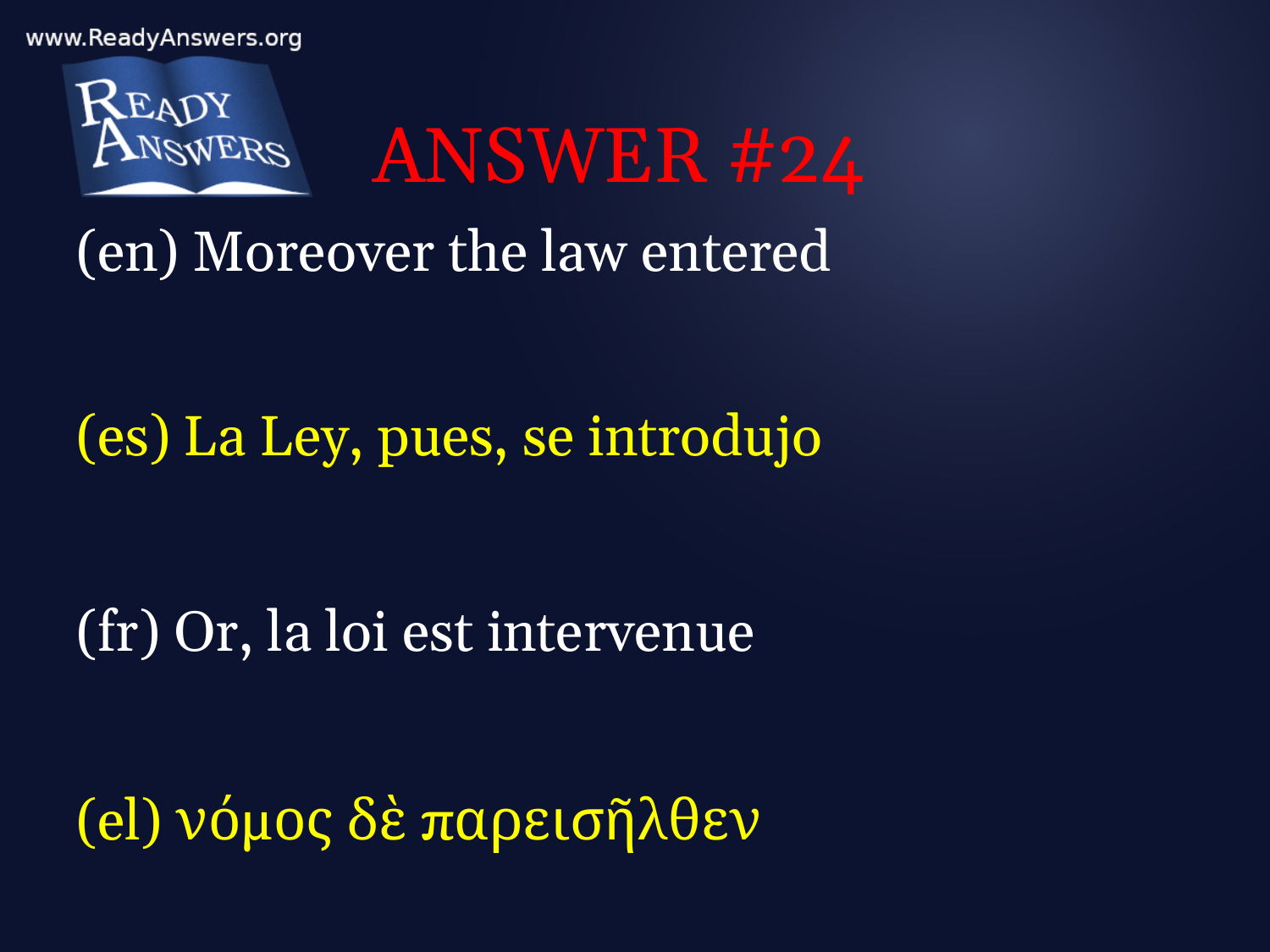

# ANSWER #24
(en) Moreover the law entered
(es) La Ley, pues, se introdujo
(fr) Or, la loi est intervenue
(el) νόμος δὲ παρεισῆλθεν